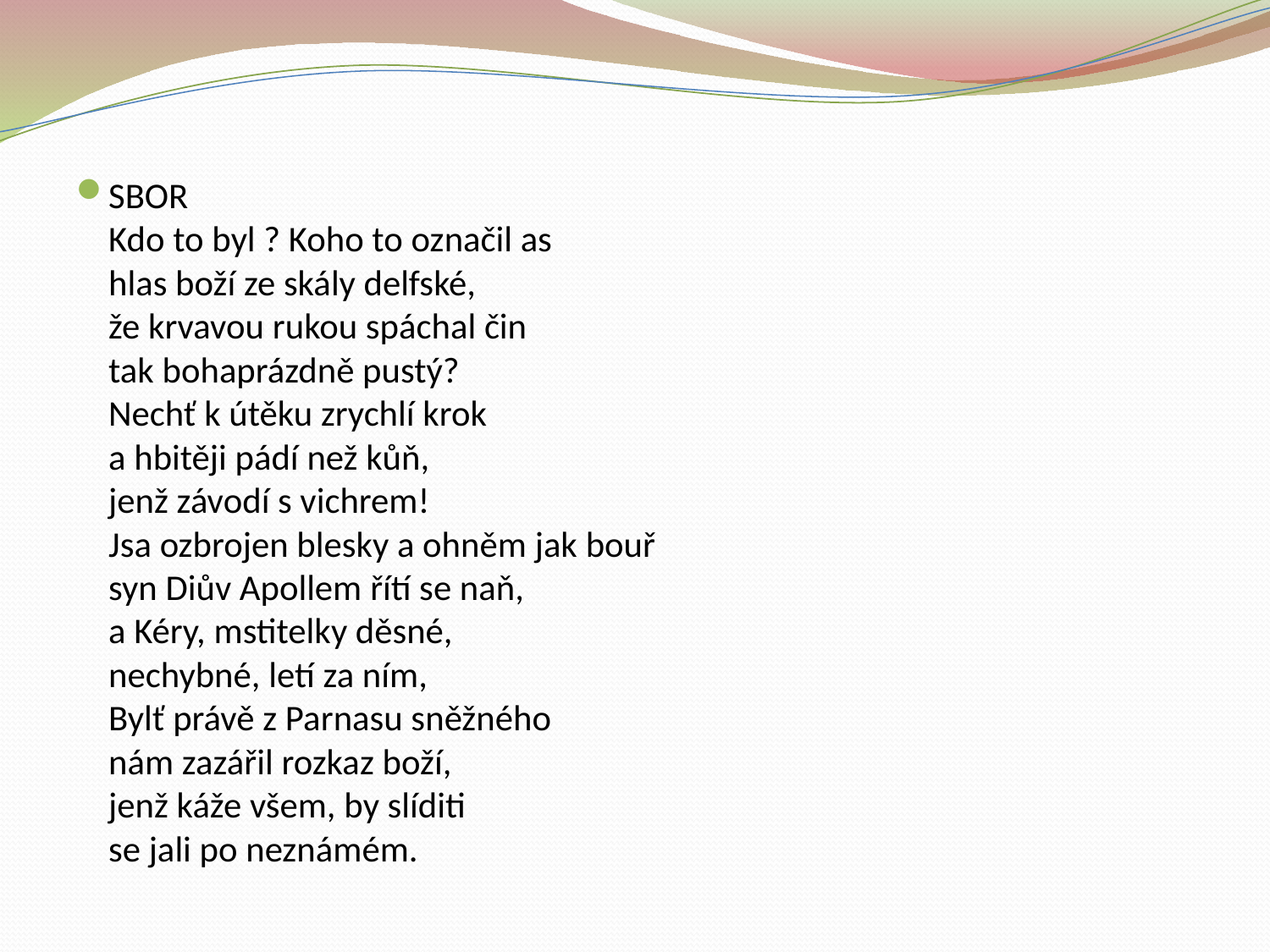

SBOR
Kdo to byl ? Koho to označil as
hlas boží ze skály delfské,
že krvavou rukou spáchal čin
tak bohaprázdně pustý?
Nechť k útěku zrychlí krok
a hbitěji pádí než kůň,
jenž závodí s vichrem!
Jsa ozbrojen blesky a ohněm jak bouř
syn Diův Apollem řítí se naň,
a Kéry, mstitelky děsné,
nechybné, letí za ním,
Bylť právě z Parnasu sněžného
nám zazářil rozkaz boží,
jenž káže všem, by slíditi
se jali po neznámém.